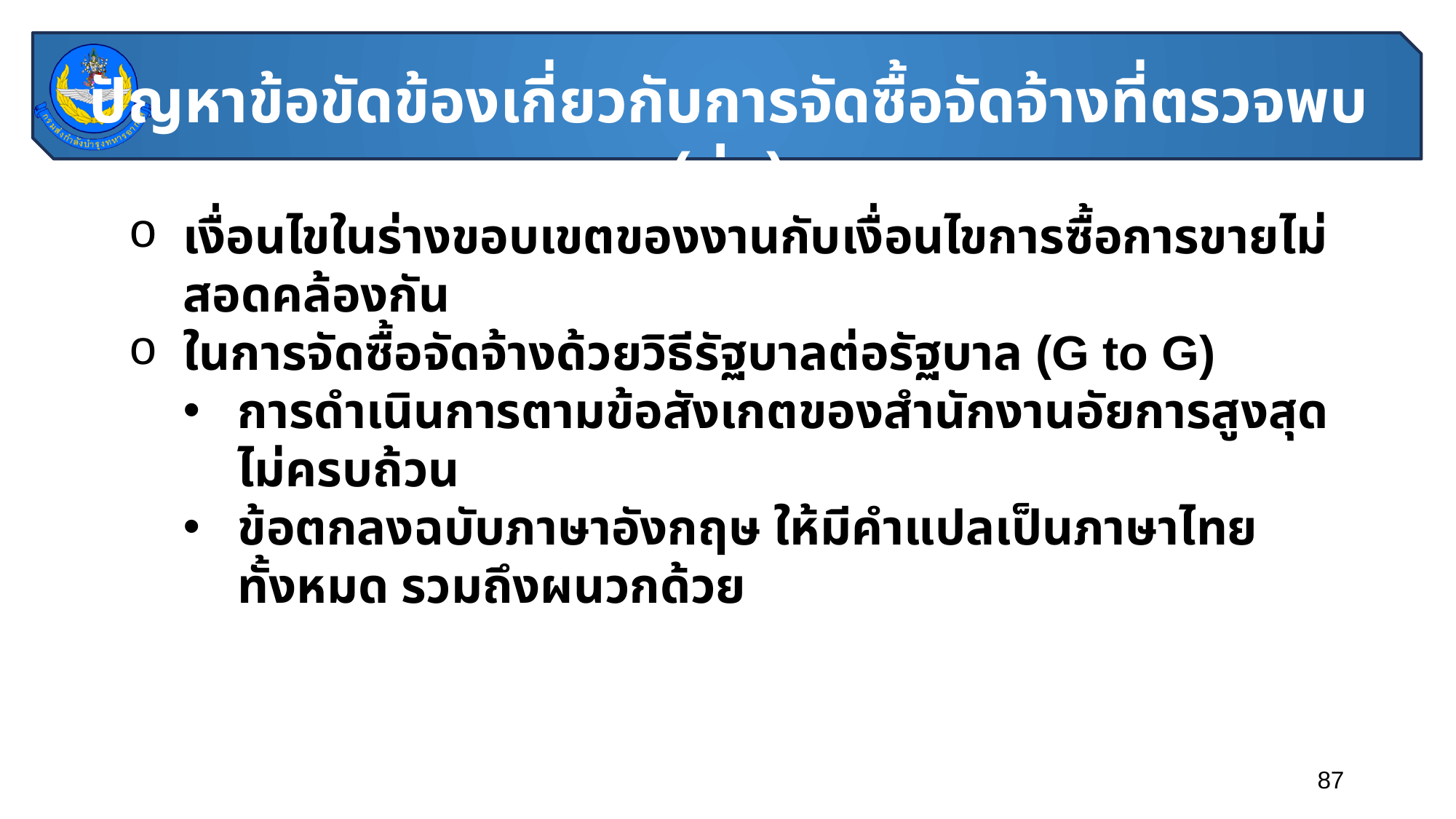

ปัญหาข้อขัดข้องเกี่ยวกับการจัดซื้อจัดจ้างที่ตรวจพบ (ต่อ)
เงื่อนไขในร่างขอบเขตของงานกับเงื่อนไขการซื้อการขายไม่สอดคล้องกัน
ในการจัดซื้อจัดจ้างด้วยวิธีรัฐบาลต่อรัฐบาล (G to G)
การดำเนินการตามข้อสังเกตของสำนักงานอัยการสูงสุด ไม่ครบถ้วน
ข้อตกลงฉบับภาษาอังกฤษ ให้มีคำแปลเป็นภาษาไทยทั้งหมด รวมถึงผนวกด้วย
87